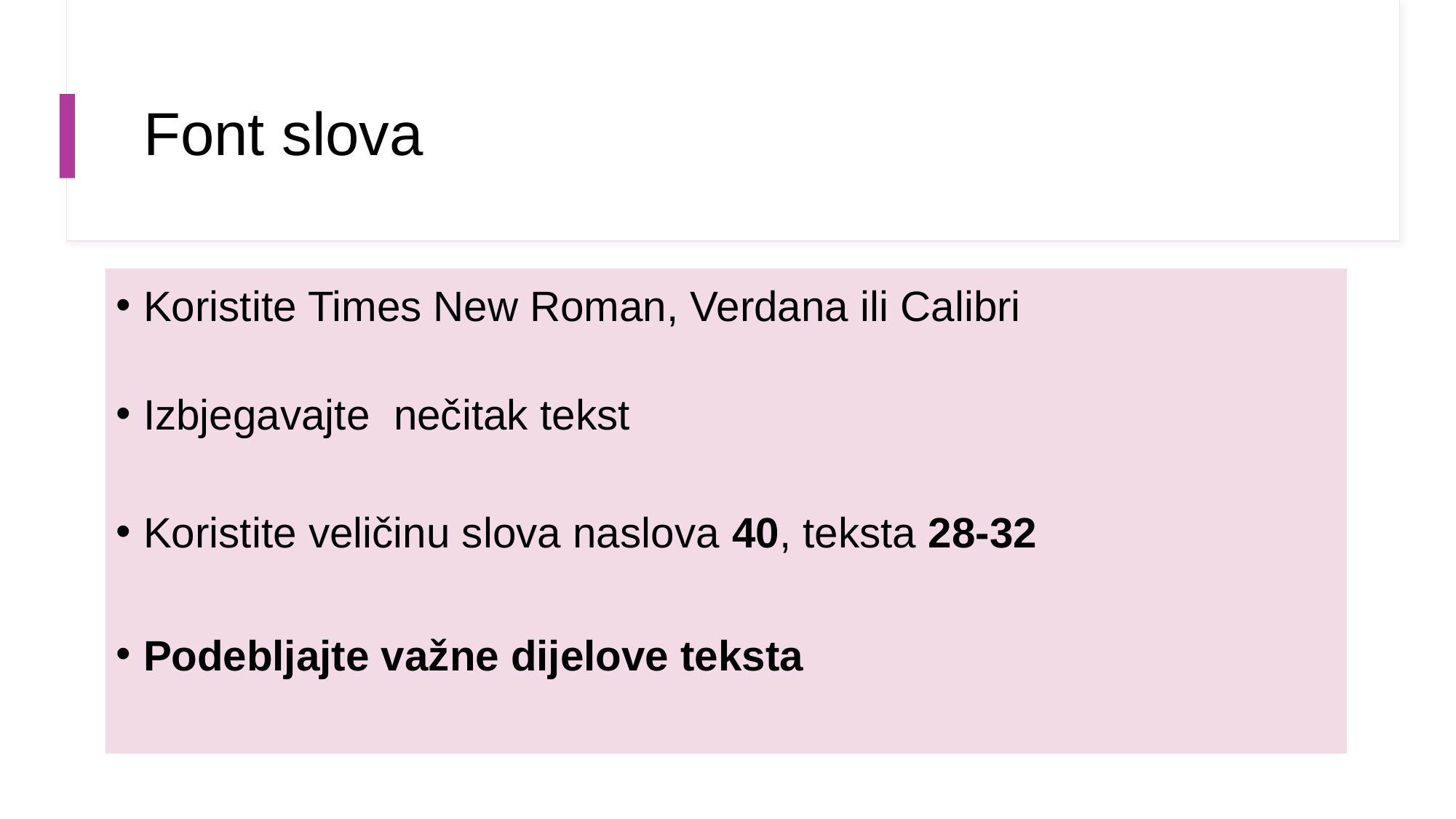

# Font slova
Koristite Times New Roman, Verdana ili Calibri

Izbjegavajte  nečitak tekst

Koristite veličinu slova naslova 40, teksta 28-32

Podebljajte važne dijelove teksta